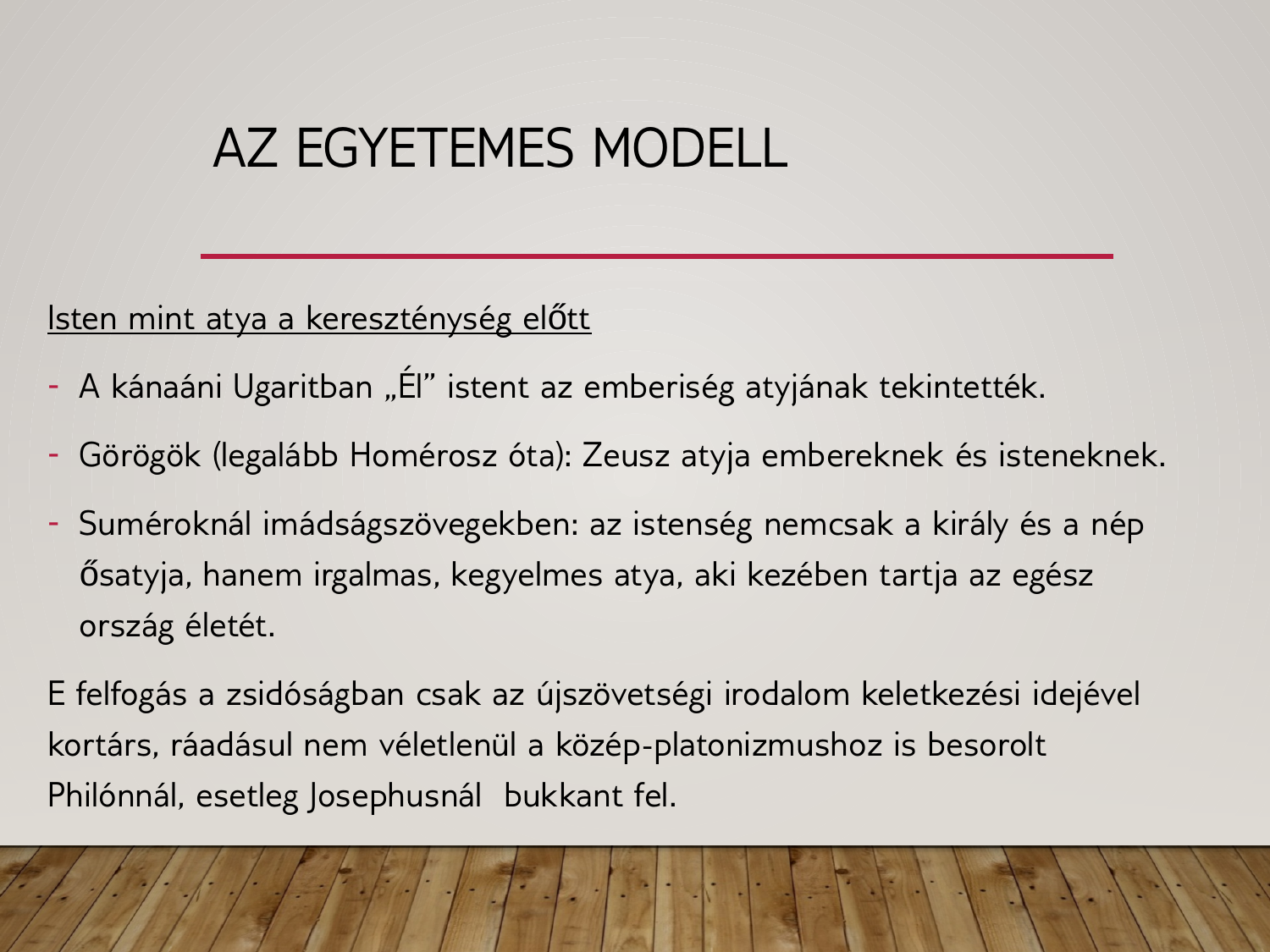

# Az egyetemes modell
Isten mint atya a kereszténység előtt
A kánaáni Ugaritban „Él” istent az emberiség atyjának tekintették.
Görögök (legalább Homérosz óta): Zeusz atyja embereknek és isteneknek.
Suméroknál imádságszövegekben: az istenség nemcsak a király és a nép ősatyja, hanem irgalmas, kegyelmes atya, aki kezében tartja az egész ország életét.
E felfogás a zsidóságban csak az újszövetségi irodalom keletkezési idejével kortárs, ráadásul nem véletlenül a közép-platonizmushoz is besorolt Philónnál, esetleg Josephusnál  bukkant fel.